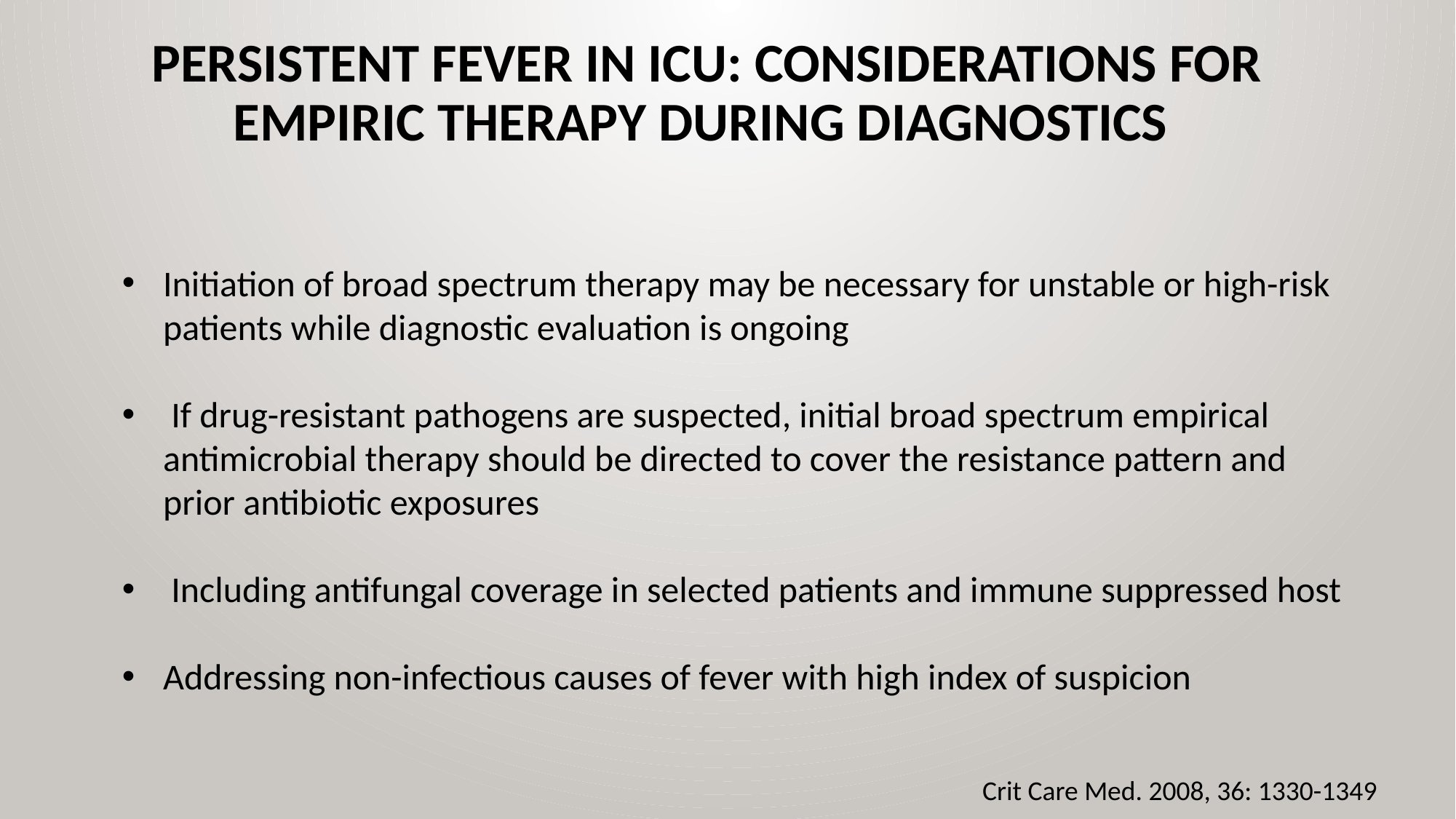

# Persistent Fever in ICU: Considerations for Empiric Therapy During Diagnostics
Initiation of broad spectrum therapy may be necessary for unstable or high-risk patients while diagnostic evaluation is ongoing

 If drug-resistant pathogens are suspected, initial broad spectrum empirical antimicrobial therapy should be directed to cover the resistance pattern and prior antibiotic exposures

 Including antifungal coverage in selected patients and immune suppressed host

Addressing non-infectious causes of fever with high index of suspicion
Crit Care Med. 2008, 36: 1330-1349